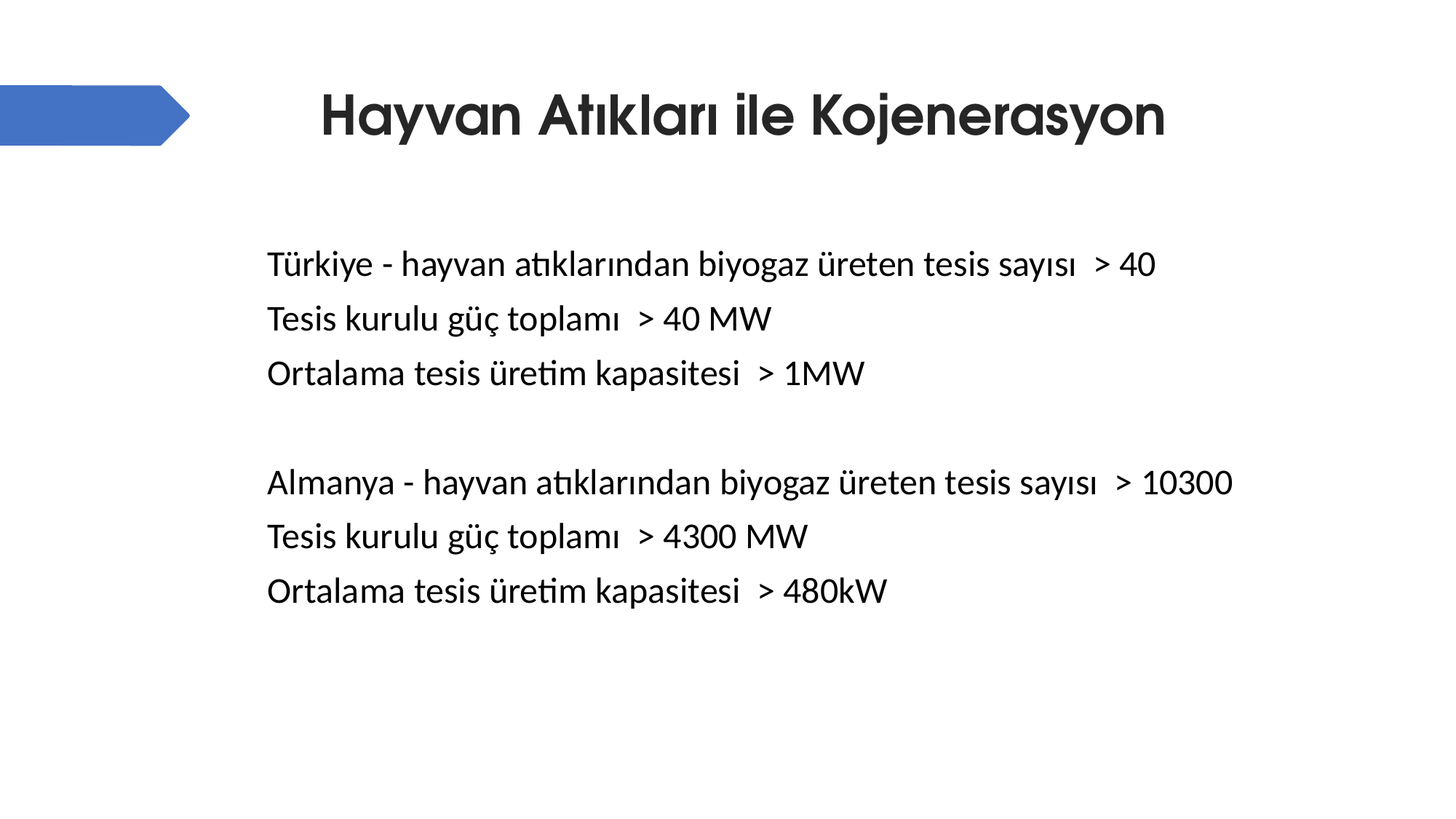

# Hayvan Atıkları ile Kojenerasyon

Türkiye - hayvan atıklarından biyogaz üreten tesis sayısı  > 40
Tesis kurulu güç toplamı  > 40 MW
Ortalama tesis üretim kapasitesi  > 1MW

Almanya - hayvan atıklarından biyogaz üreten tesis sayısı  > 10300
Tesis kurulu güç toplamı  > 4300 MW
Ortalama tesis üretim kapasitesi  > 480kW